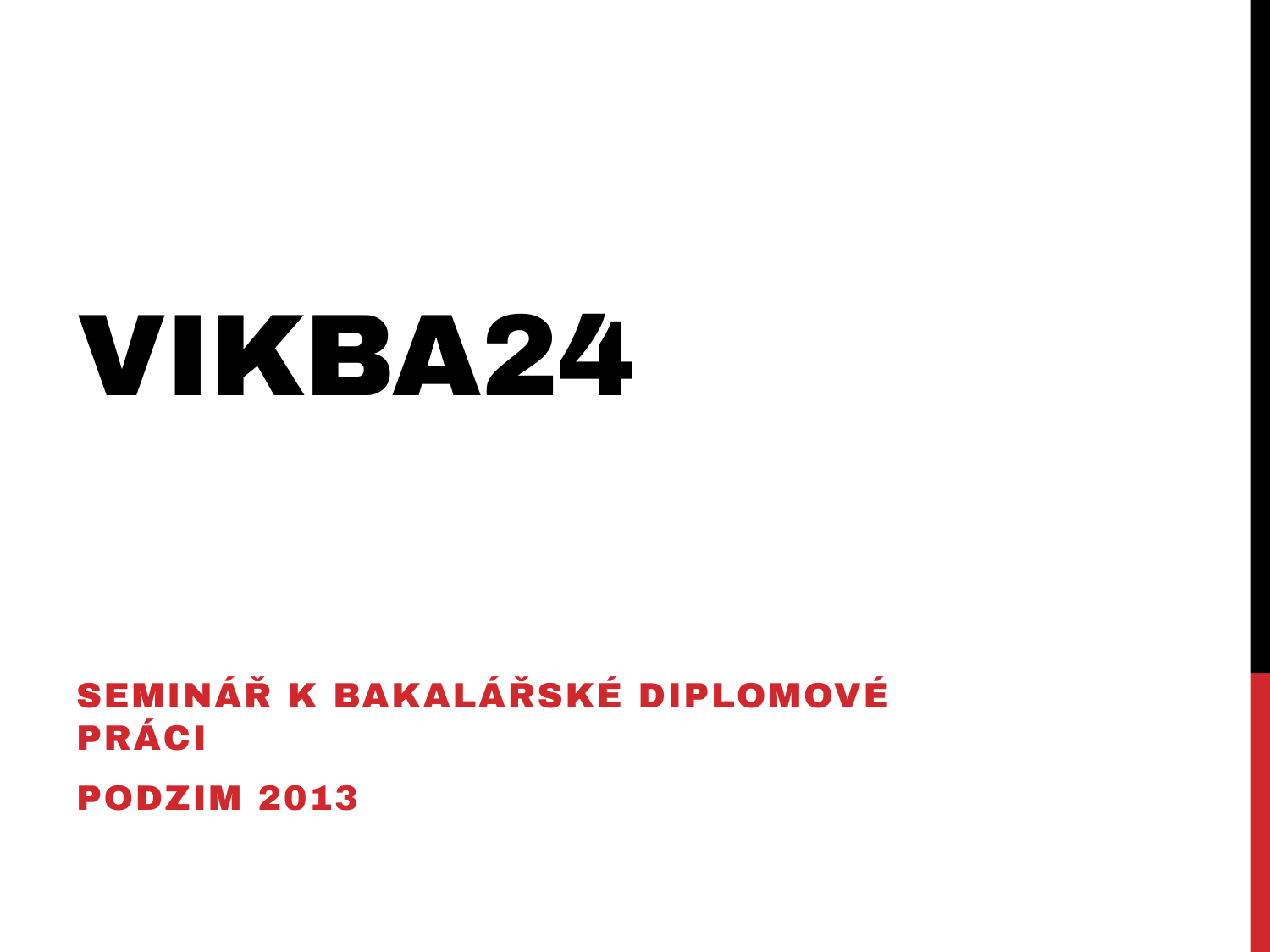

# VIKBA24
Seminář k bakalářské diplomové práci
Podzim 2013